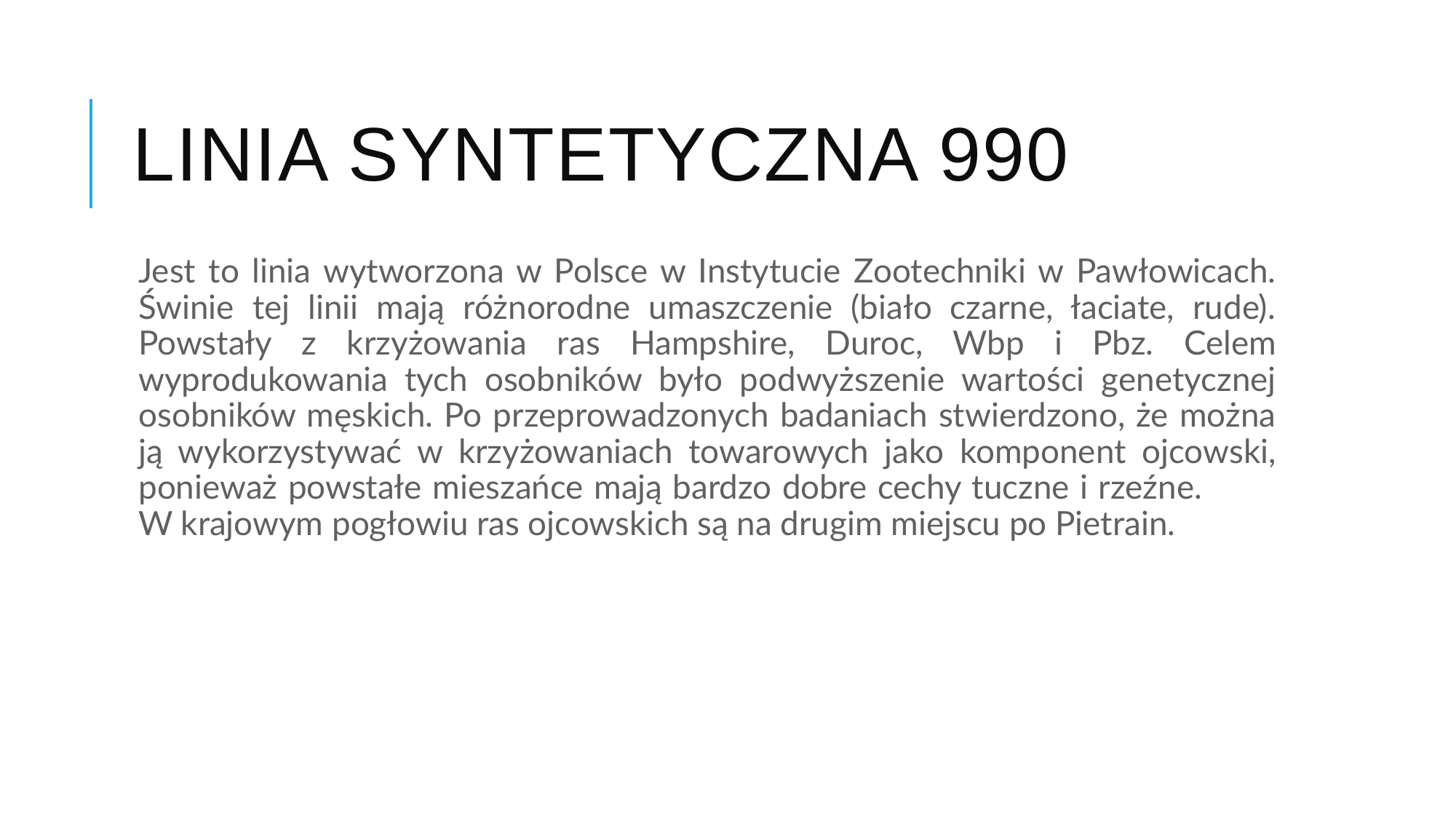

# LINIA SYNTETYCZNA 990
Jest to linia wytworzona w Polsce w Instytucie Zootechniki w Pawłowicach. Świnie tej linii mają różnorodne umaszczenie (biało czarne, łaciate, rude). Powstały z krzyżowania ras Hampshire, Duroc, Wbp i Pbz. Celem wyprodukowania tych osobników było podwyższenie wartości genetycznej osobników męskich. Po przeprowadzonych badaniach stwierdzono, że można ją wykorzystywać w krzyżowaniach towarowych jako komponent ojcowski, ponieważ powstałe mieszańce mają bardzo dobre cechy tuczne i rzeźne.        W krajowym pogłowiu ras ojcowskich są na drugim miejscu po Pietrain.